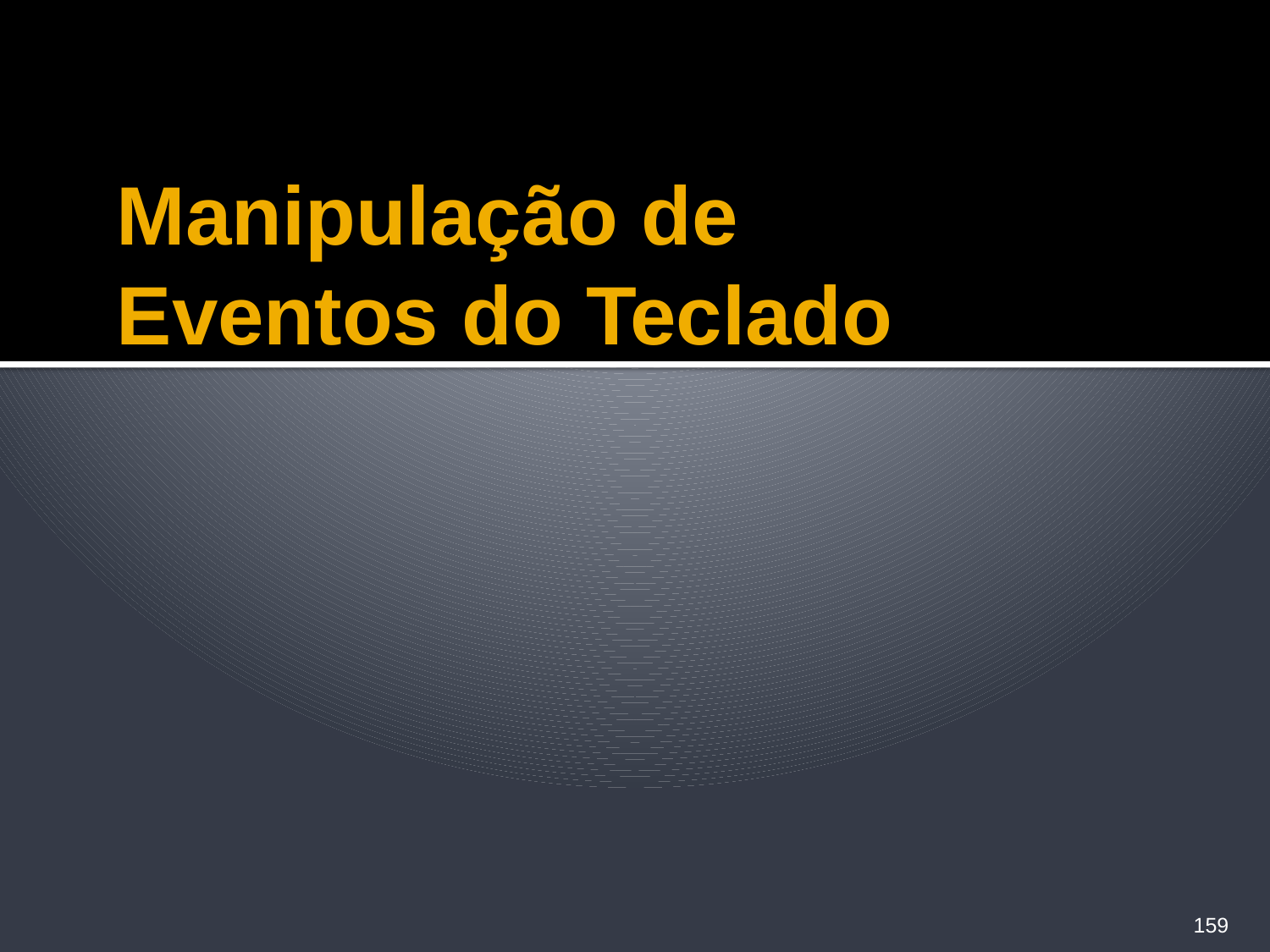

# Manipulação de Eventos do Teclado
159